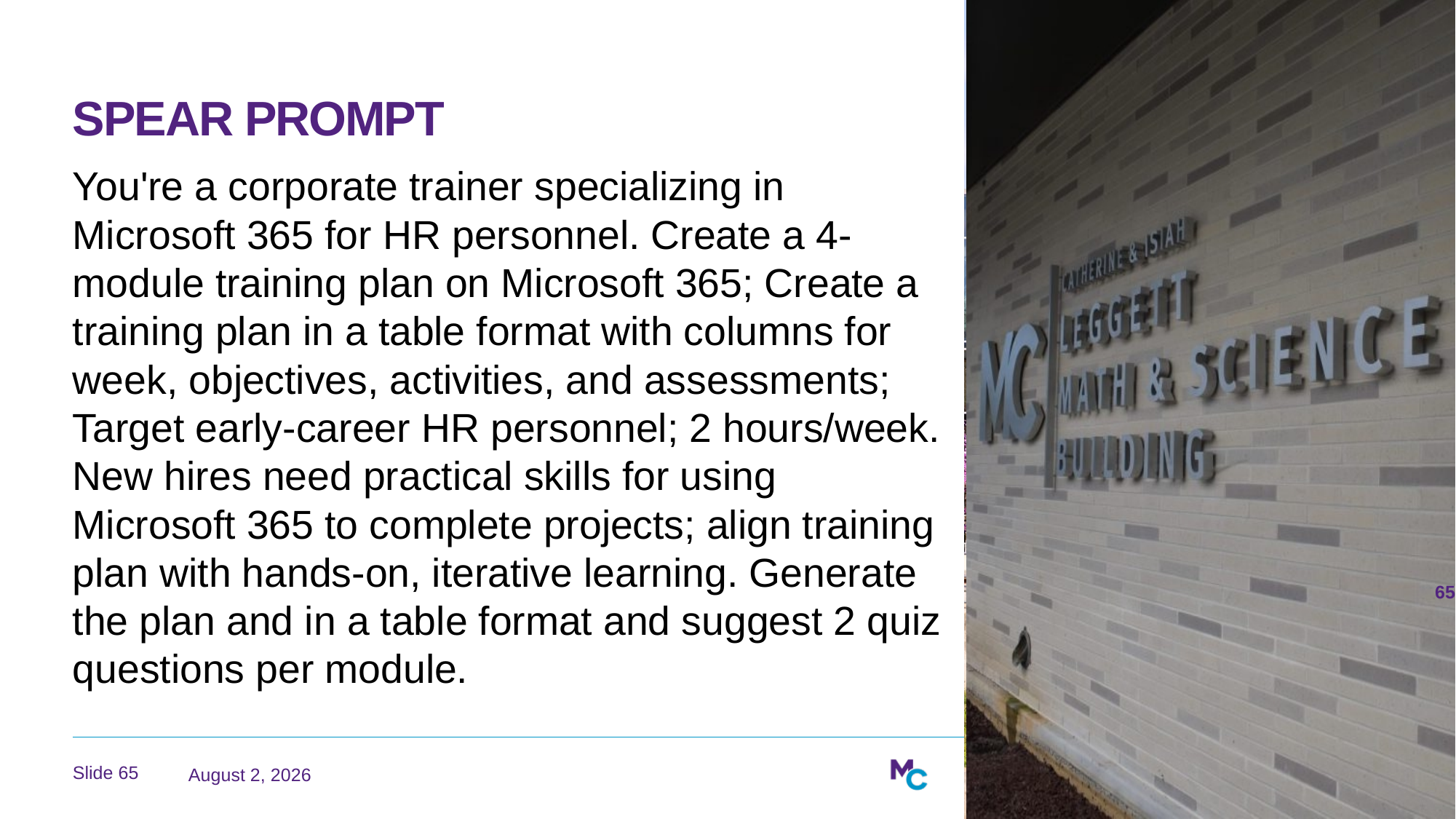

# SPEAR Prompt
You're a corporate trainer specializing in Microsoft 365 for HR personnel. Create a 4-module training plan on Microsoft 365; Create a training plan in a table format with columns for week, objectives, activities, and assessments; Target early-career HR personnel; 2 hours/week. New hires need practical skills for using Microsoft 365 to complete projects; align training plan with hands-on, iterative learning. Generate the plan and in a table format and suggest 2 quiz questions per module.

65
August 2, 2026